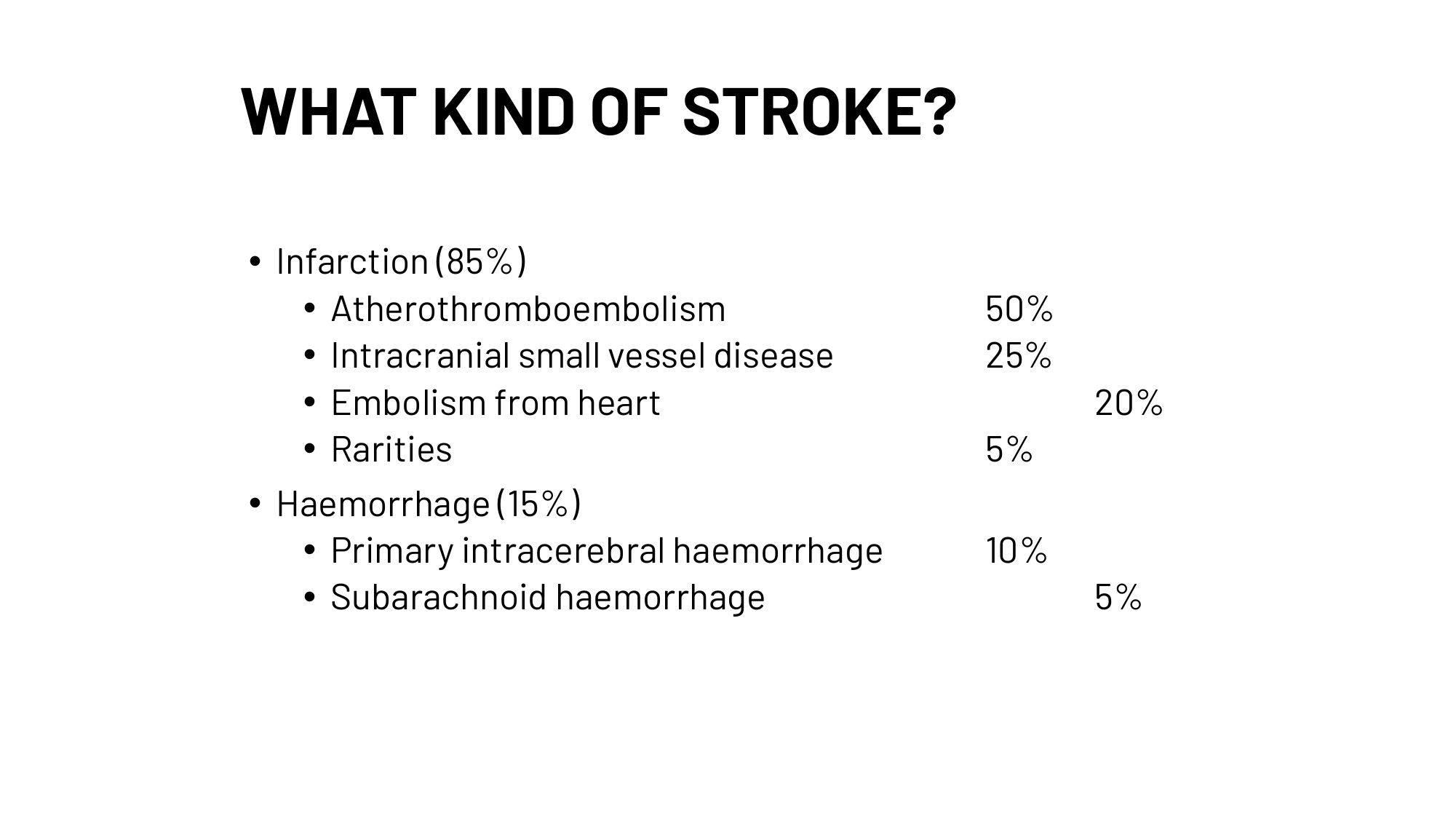

# WHAT KIND OF STROKE?
Infarction (85%)
Atherothromboembolism 			50%
Intracranial small vessel disease		25%
Embolism from heart 				20%
Rarities 					5%
Haemorrhage (15%)
Primary intracerebral haemorrhage 	10%
Subarachnoid haemorrhage 			5%